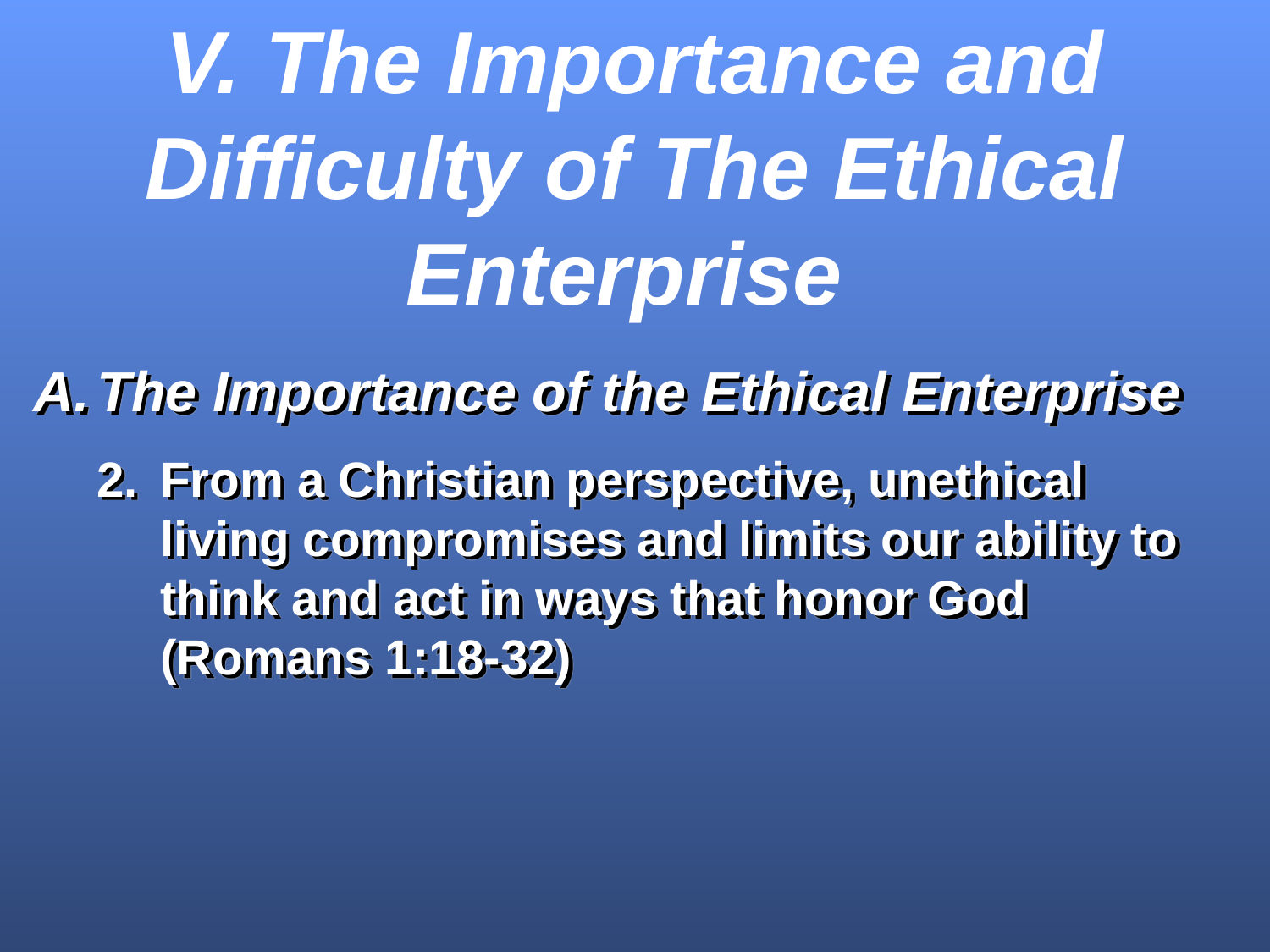

V. The Importance and Difficulty of The Ethical Enterprise
The Importance of the Ethical Enterprise
From a Christian perspective, unethical living compromises and limits our ability to think and act in ways that honor God (Romans 1:18-32)